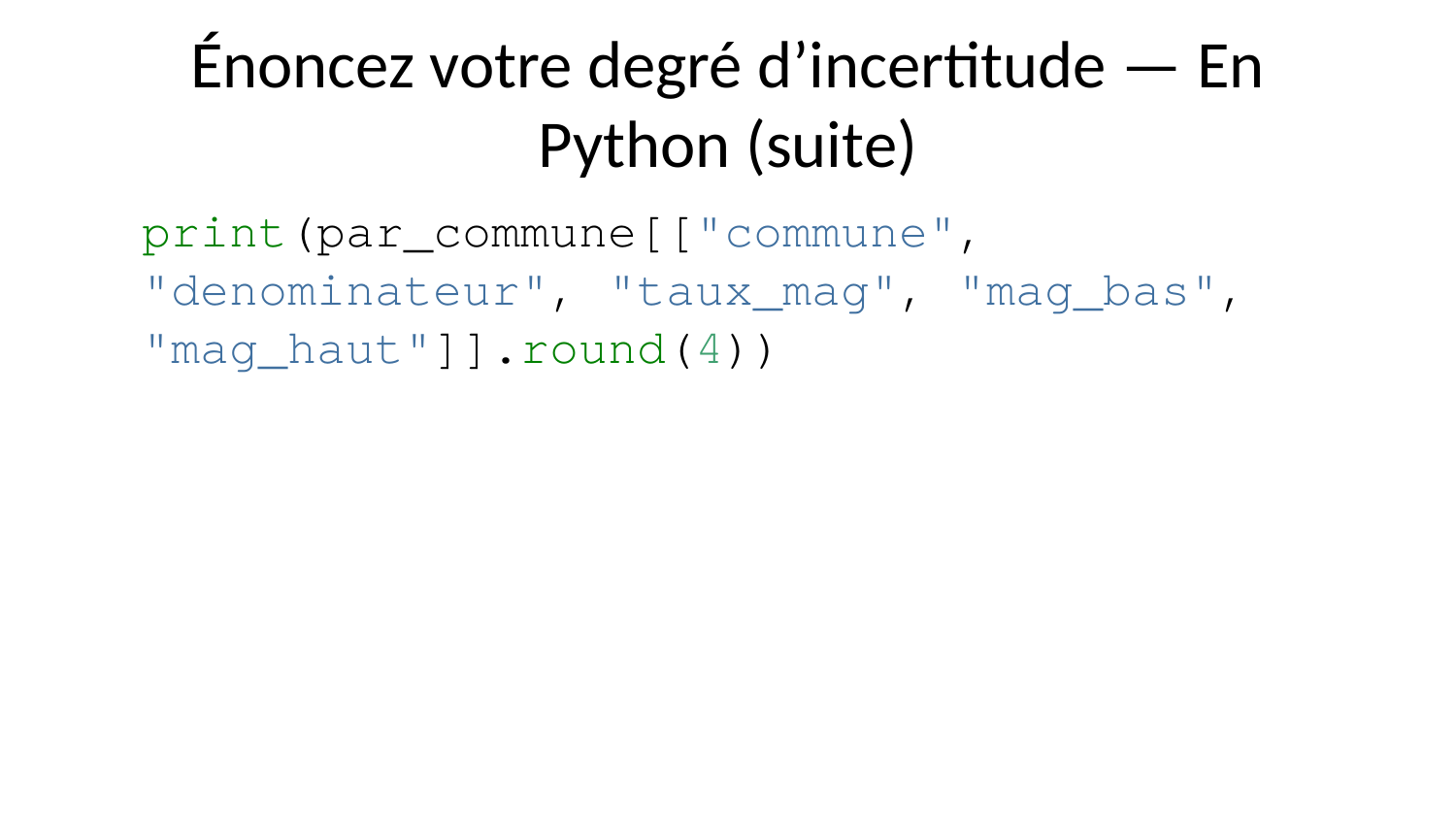

# Énoncez votre degré d’incertitude — En Python (suite)
print(par_commune[["commune", "denominateur", "taux_mag", "mag_bas", "mag_haut"]].round(4))